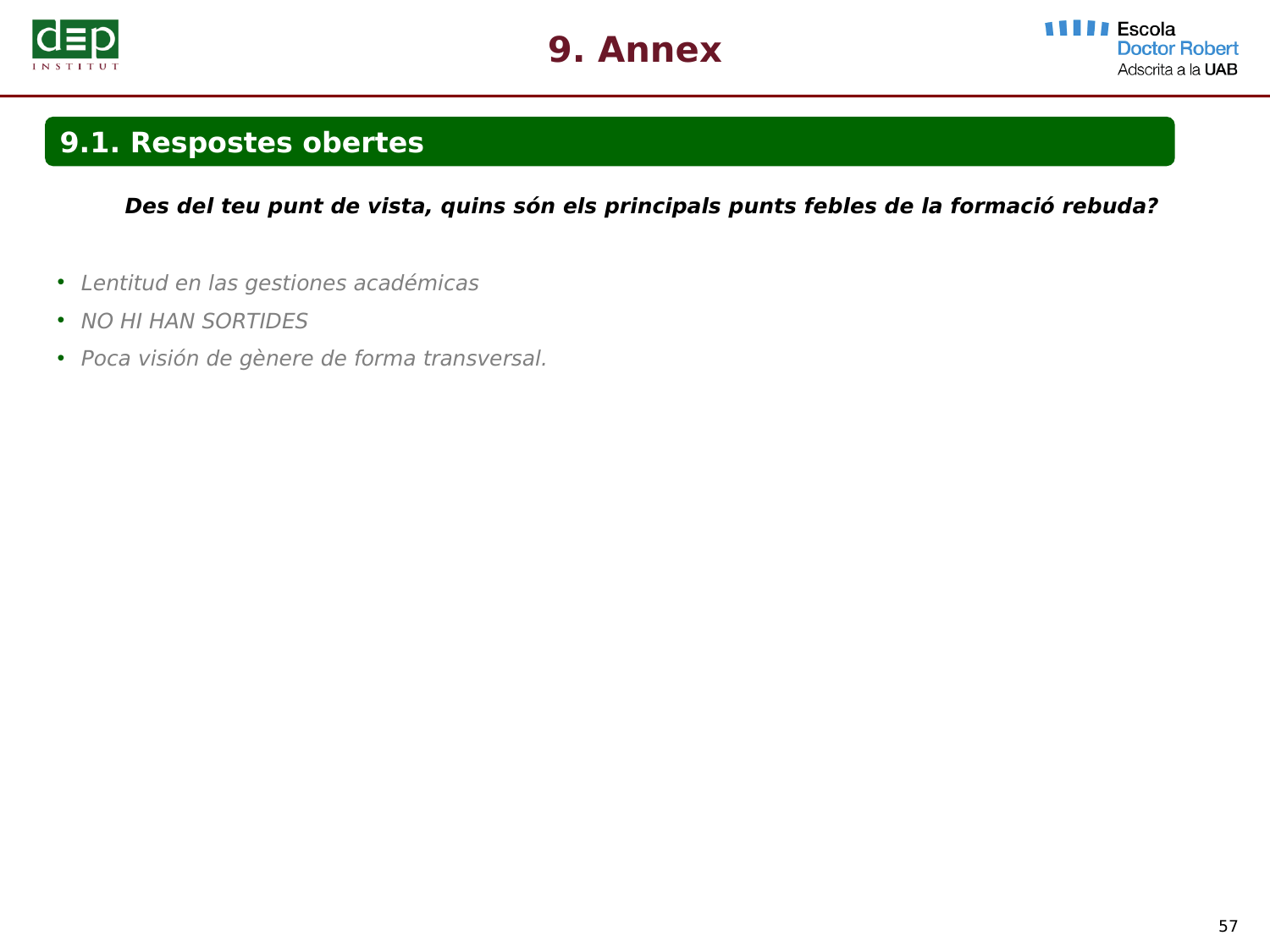

9. Annex
9.1. Respostes obertes
Des del teu punt de vista, quins són els principals punts febles de la formació rebuda?

Lentitud en las gestiones académicas
NO HI HAN SORTIDES
Poca visión de gènere de forma transversal.
57